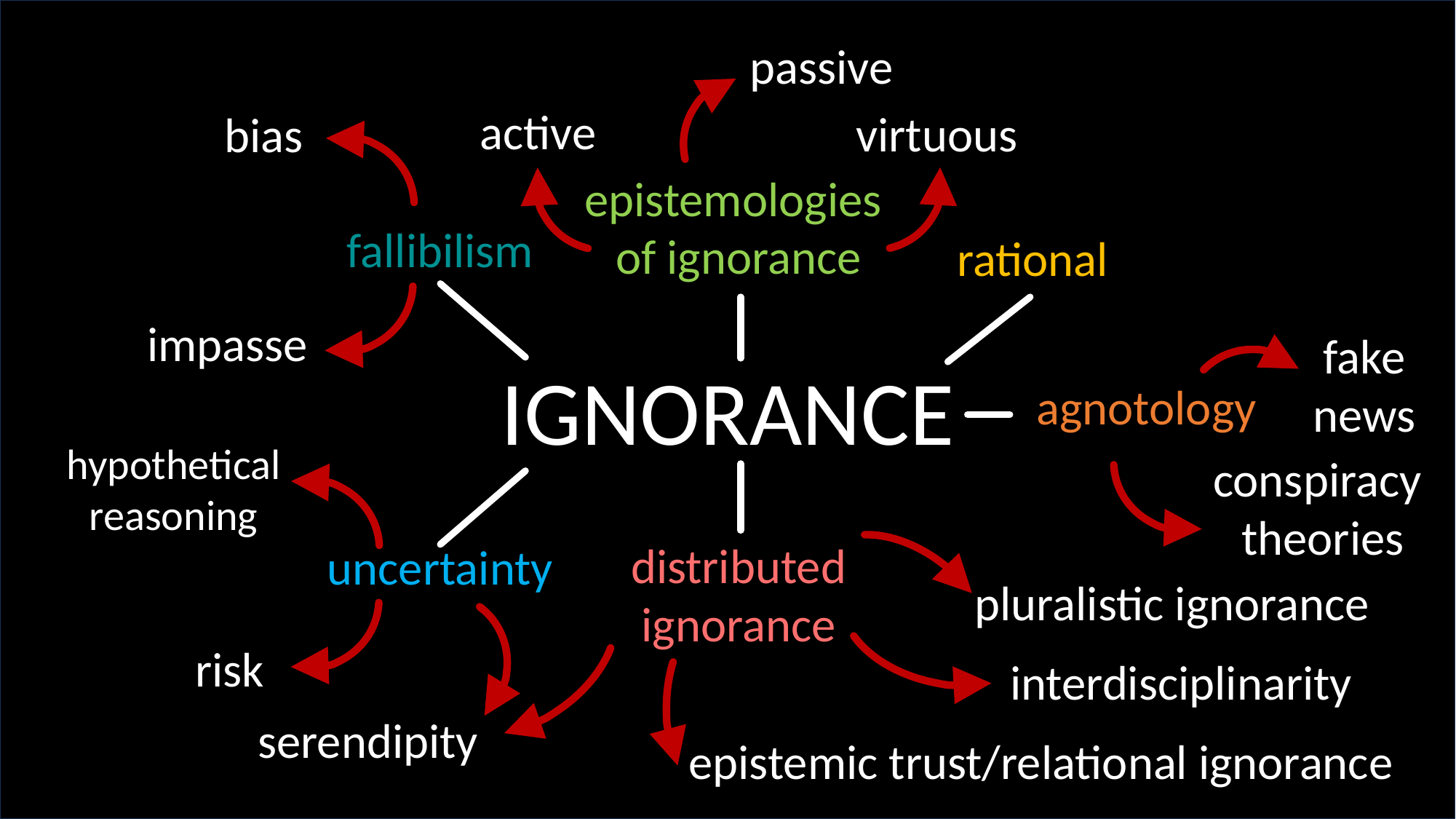

Kourany, J., & Carrier, M. (Eds.). (2020). Science and the production of ignorance: When the quest for knowledge is thwarted. The MIT Press.
active

passive

active
virtuous
bias

epistemologies
of ignorance
fallibilism

rational
impasse
fake news
IGNORANCE

agnotology

hypothetical reasoning
conspiracy
theories

distributed
ignorance

uncertainty

pluralistic ignorance

risk

interdisciplinarity
serendipity
epistemic trust/relational ignorance